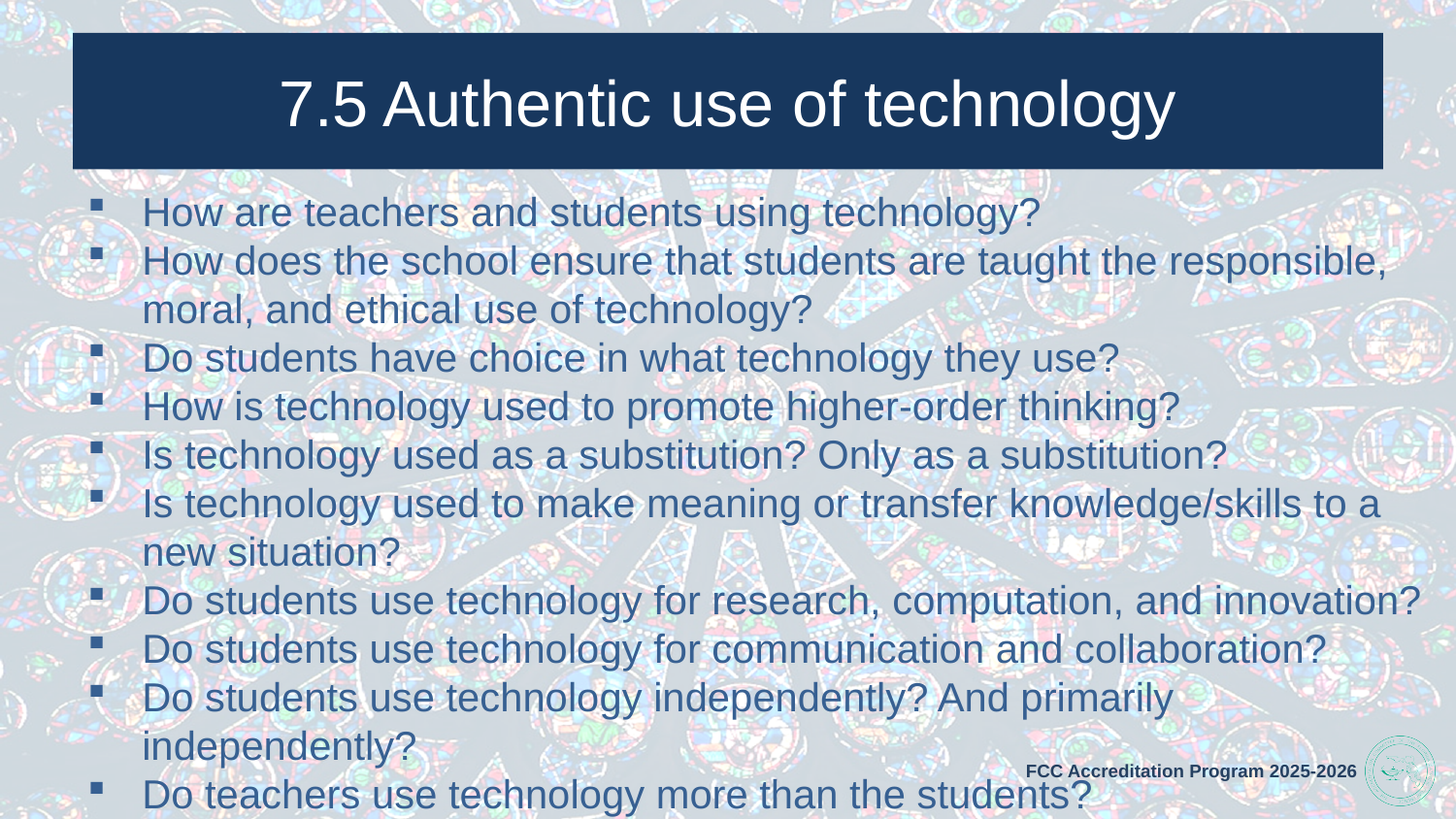

# 7.5 Authentic use of technology
How are teachers and students using technology?
How does the school ensure that students are taught the responsible, moral, and ethical use of technology?
Do students have choice in what technology they use?
How is technology used to promote higher-order thinking?
Is technology used as a substitution? Only as a substitution?
Is technology used to make meaning or transfer knowledge/skills to a new situation?
Do students use technology for research, computation, and innovation?
Do students use technology for communication and collaboration?
Do students use technology independently? And primarily independently?
Do teachers use technology more than the students?